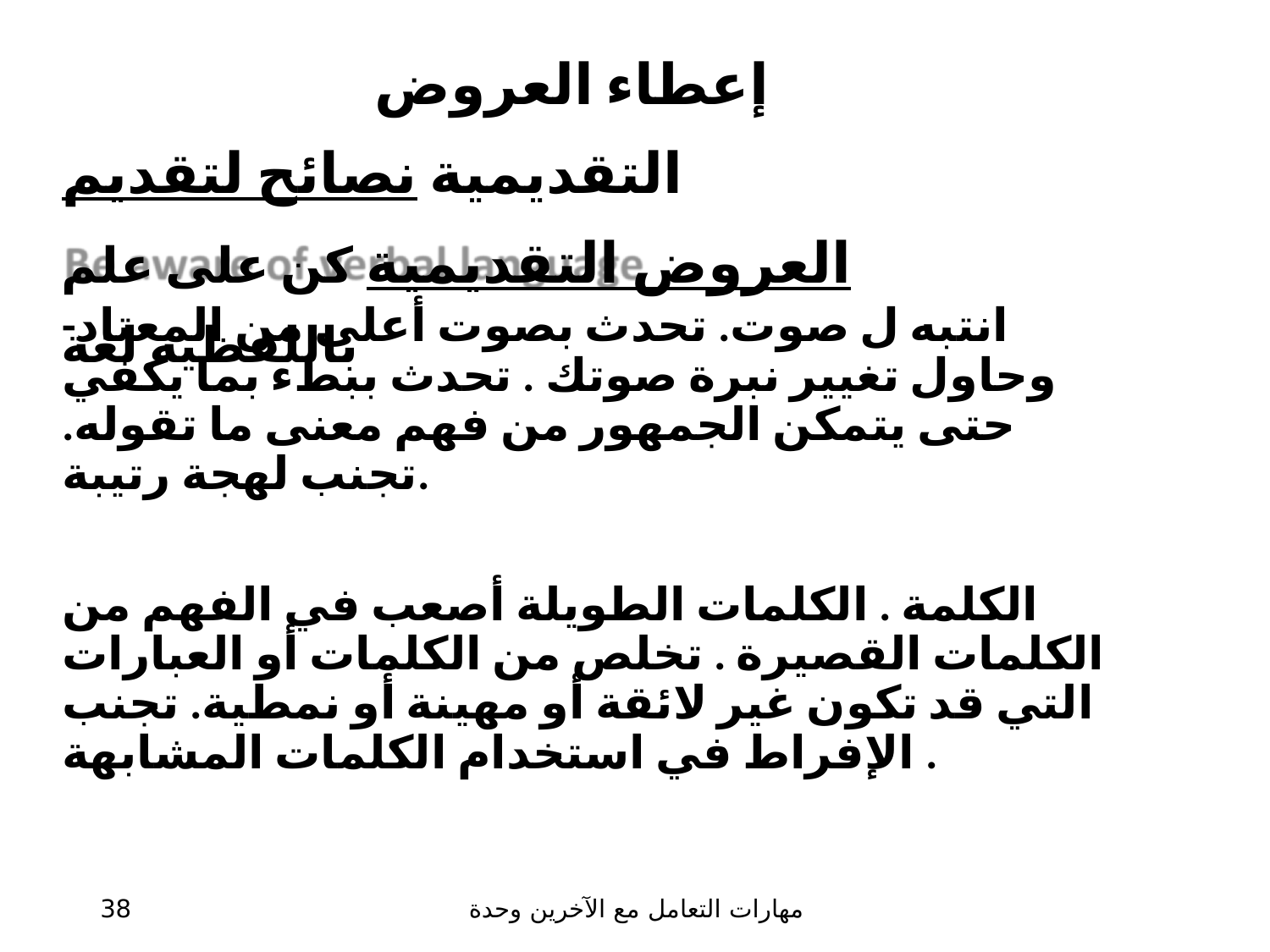

# إعطاء العروض التقديمية نصائح لتقديم العروض التقديمية كن على علم باللفظية لغة

-انتبه​ ل صوت. تحدث بصوت أعلى من المعتاد وحاول تغيير نبرة صوتك .​ تحدث ببطء بما يكفي حتى يتمكن الجمهور من فهم معنى ما تقوله. تجنب لهجة رتيبة.

الكلمة . الكلمات الطويلة أصعب في الفهم من الكلمات القصيرة . تخلص من الكلمات أو العبارات التي قد تكون غير لائقة أو مهينة أو نمطية. تجنب الإفراط في استخدام الكلمات المشابهة .
38
مهارات التعامل مع الآخرين وحدة